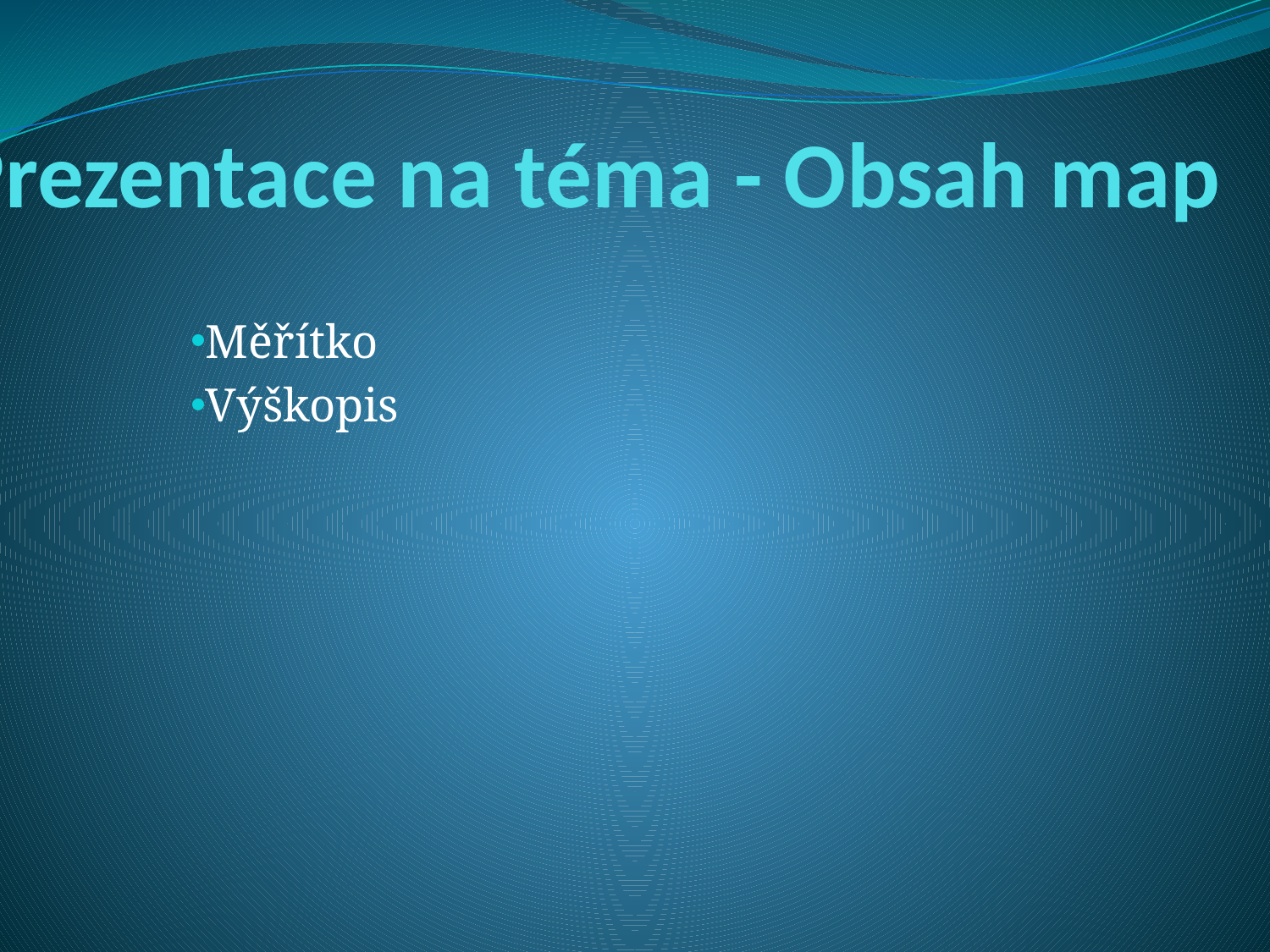

# Prezentace na téma - Obsah map
Měřítko
Výškopis